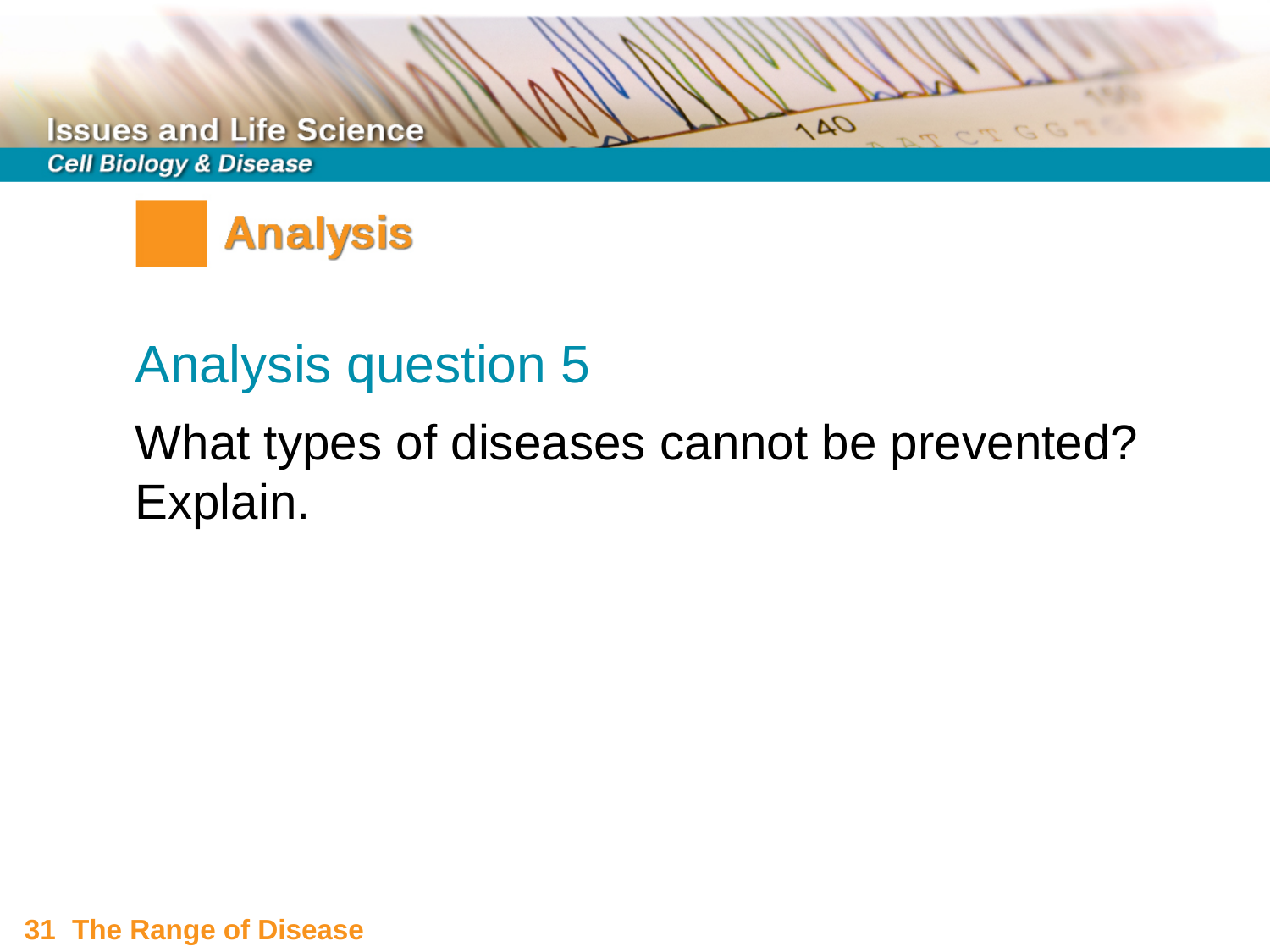

Analysis question 5
What types of diseases cannot be prevented? Explain.